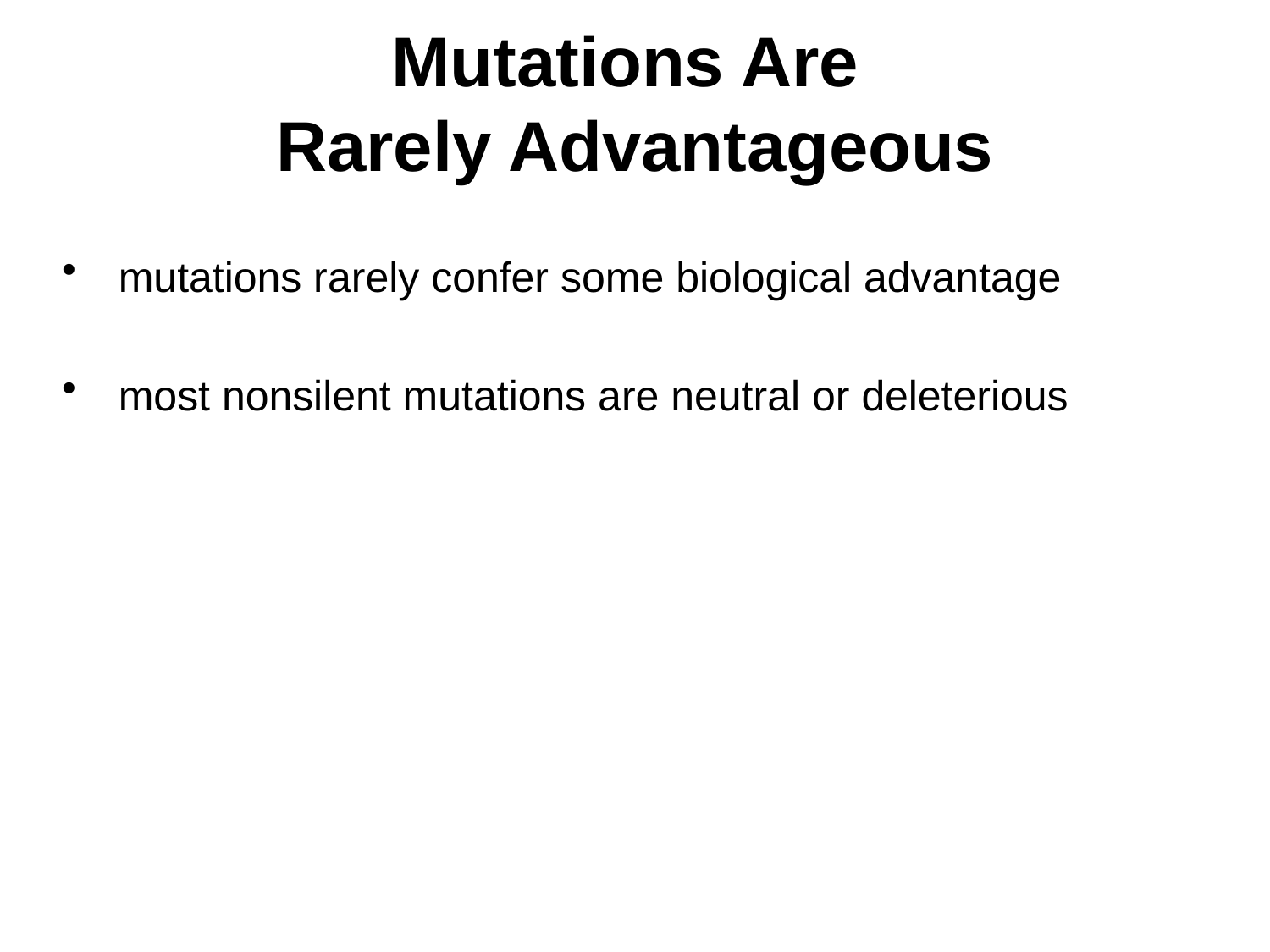

# Mutations Are Rarely Advantageous
mutations rarely confer some biological advantage

most nonsilent mutations are neutral or deleterious